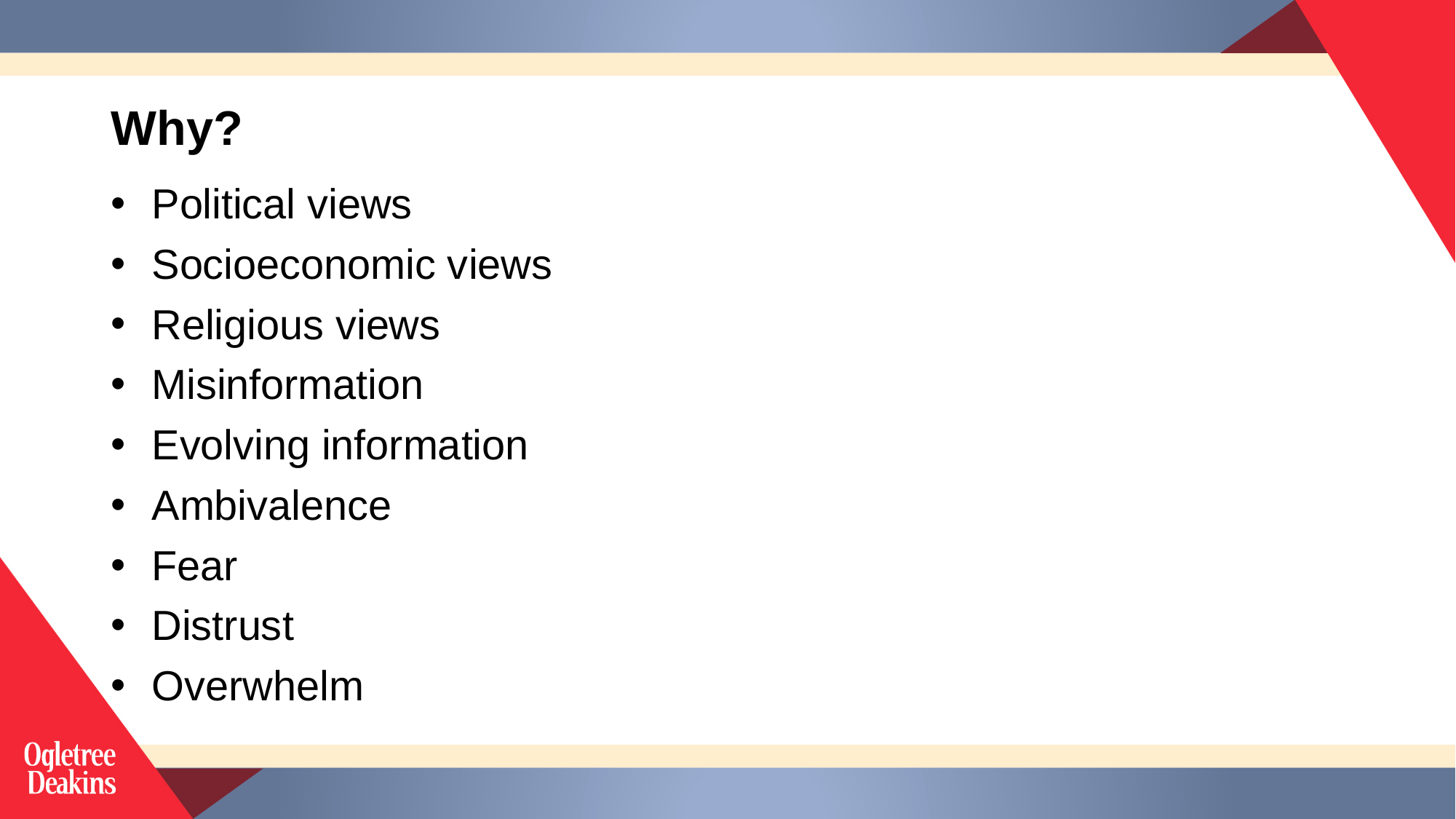

# Why?
Political views
Socioeconomic views
Religious views
Misinformation
Evolving information
Ambivalence
Fear
Distrust
Overwhelm